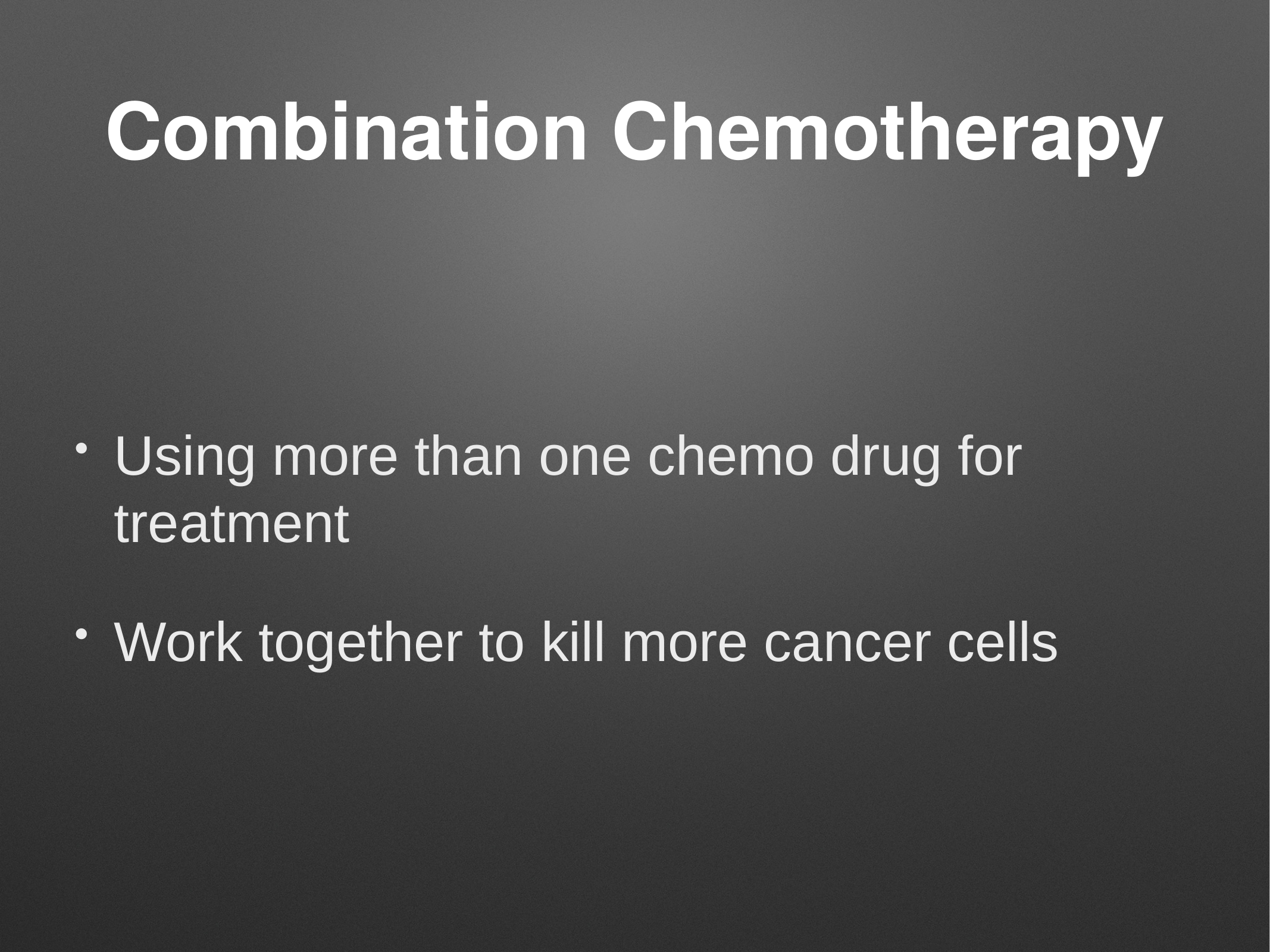

# Combination Chemotherapy
Using more than one chemo drug for treatment
Work together to kill more cancer cells